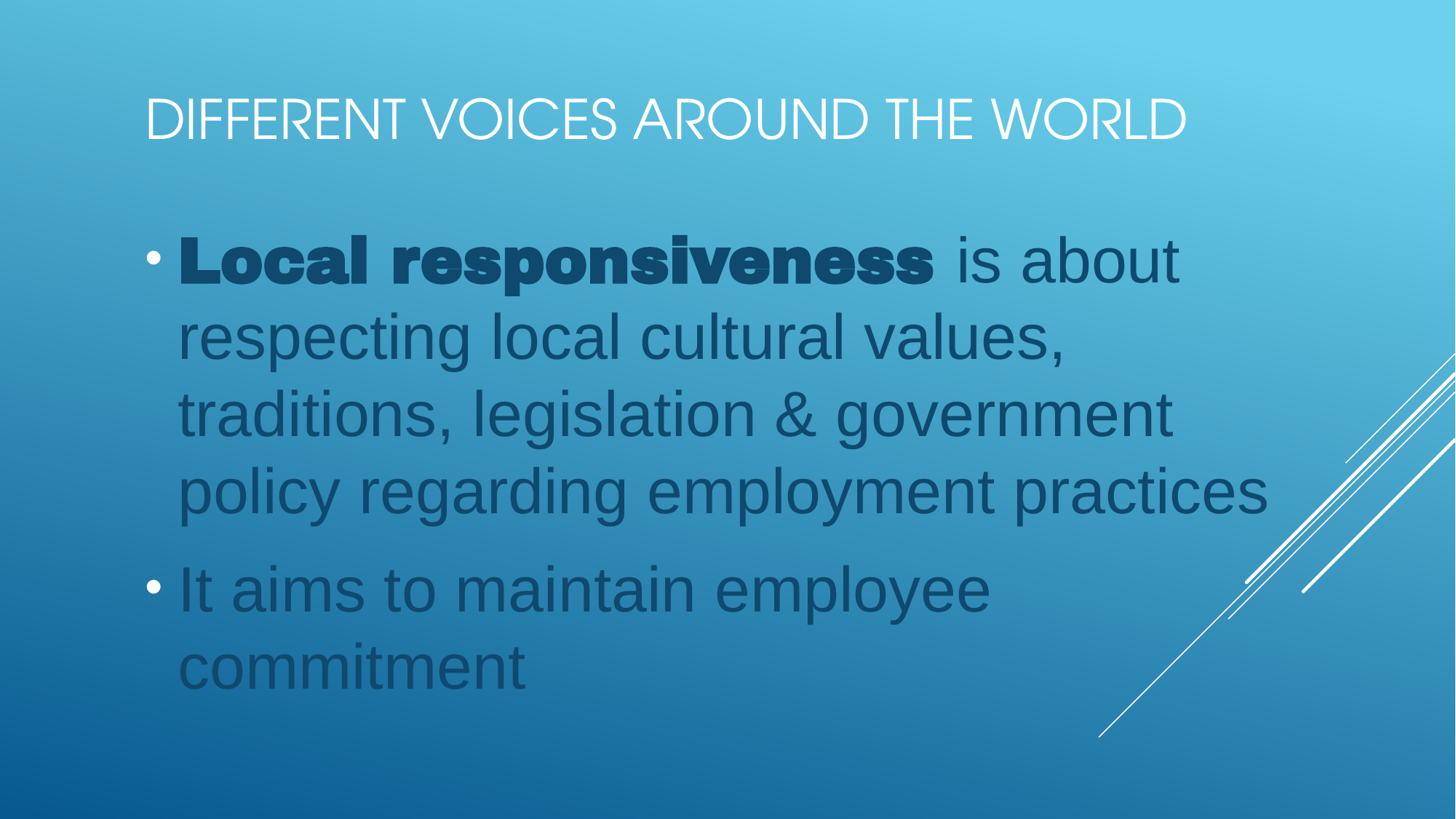

# DIFFERENT VOICES AROUND THE WORLd
Local responsiveness is about respecting local cultural values, traditions, legislation & government policy regarding employment practices
It aims to maintain employee commitment